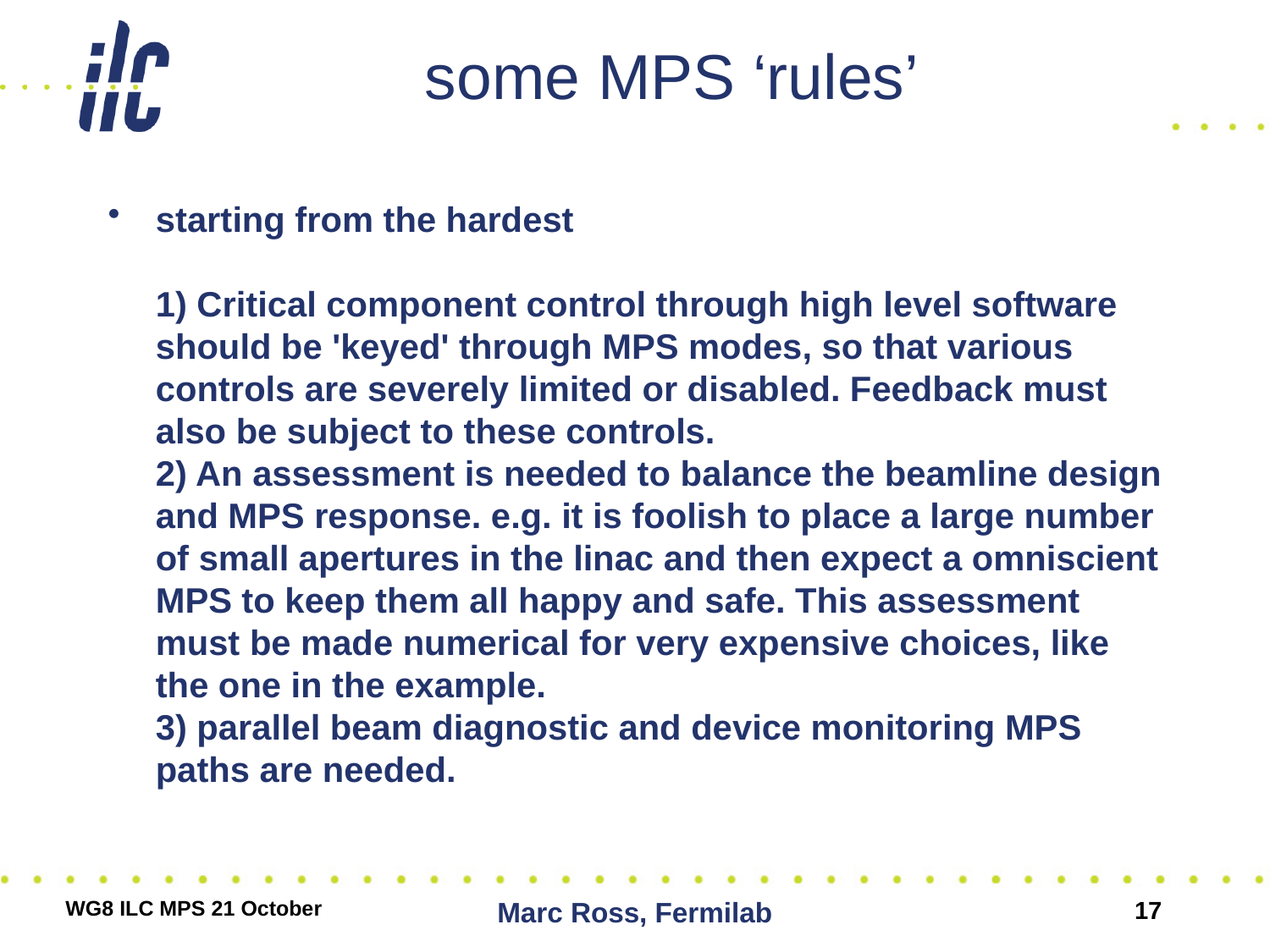

# some MPS ‘rules’
starting from the hardest
1) Critical component control through high level software should be 'keyed' through MPS modes, so that various controls are severely limited or disabled. Feedback must also be subject to these controls.
2) An assessment is needed to balance the beamline design and MPS response. e.g. it is foolish to place a large number of small apertures in the linac and then expect a omniscient MPS to keep them all happy and safe. This assessment must be made numerical for very expensive choices, like the one in the example.
3) parallel beam diagnostic and device monitoring MPS paths are needed.
WG8 ILC MPS 21 October
Marc Ross, Fermilab
17